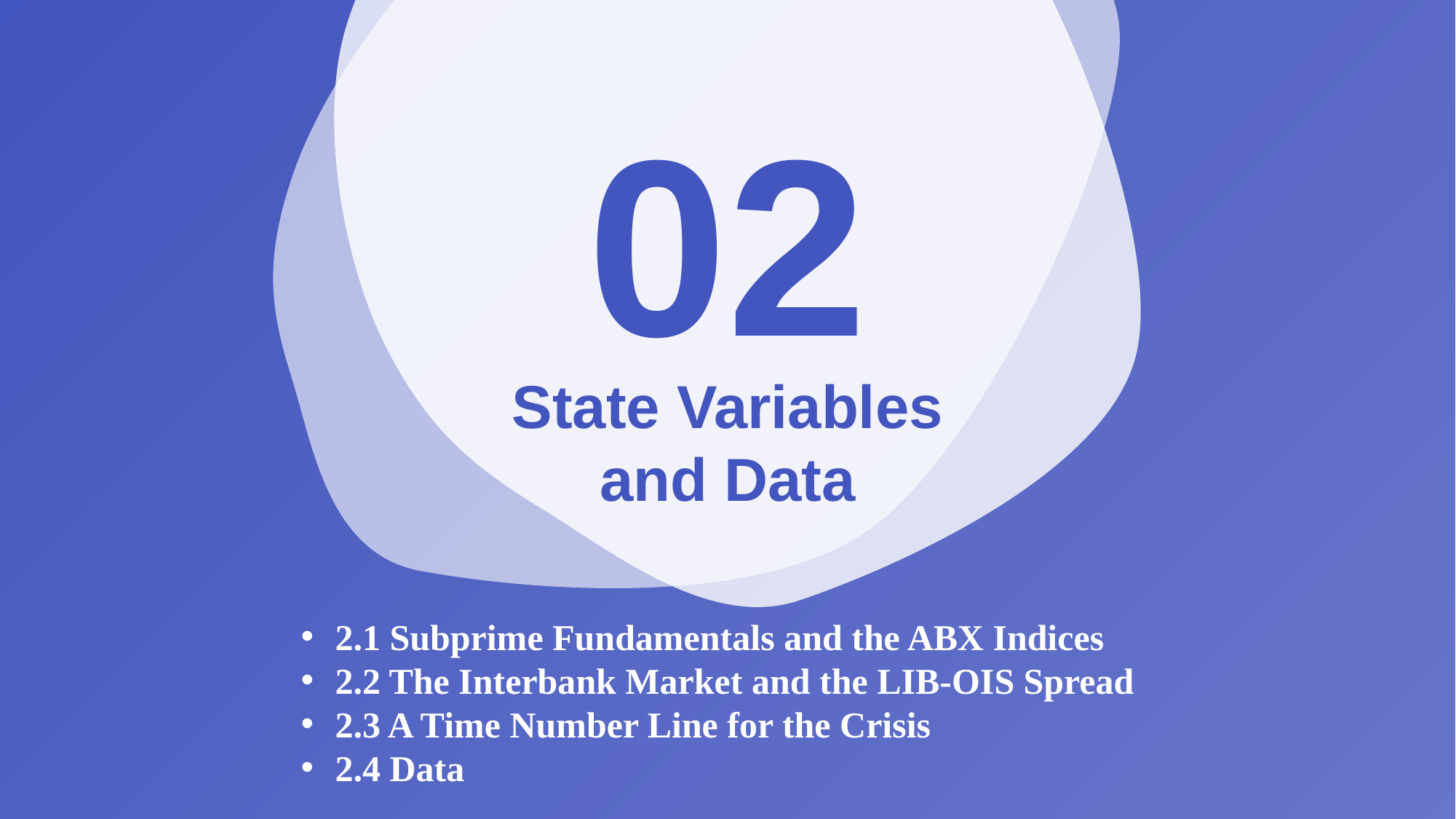

02
State Variables and Data
2.1 Subprime Fundamentals and the ABX Indices
2.2 The Interbank Market and the LIB-OIS Spread
2.3 A Time Number Line for the Crisis
2.4 Data